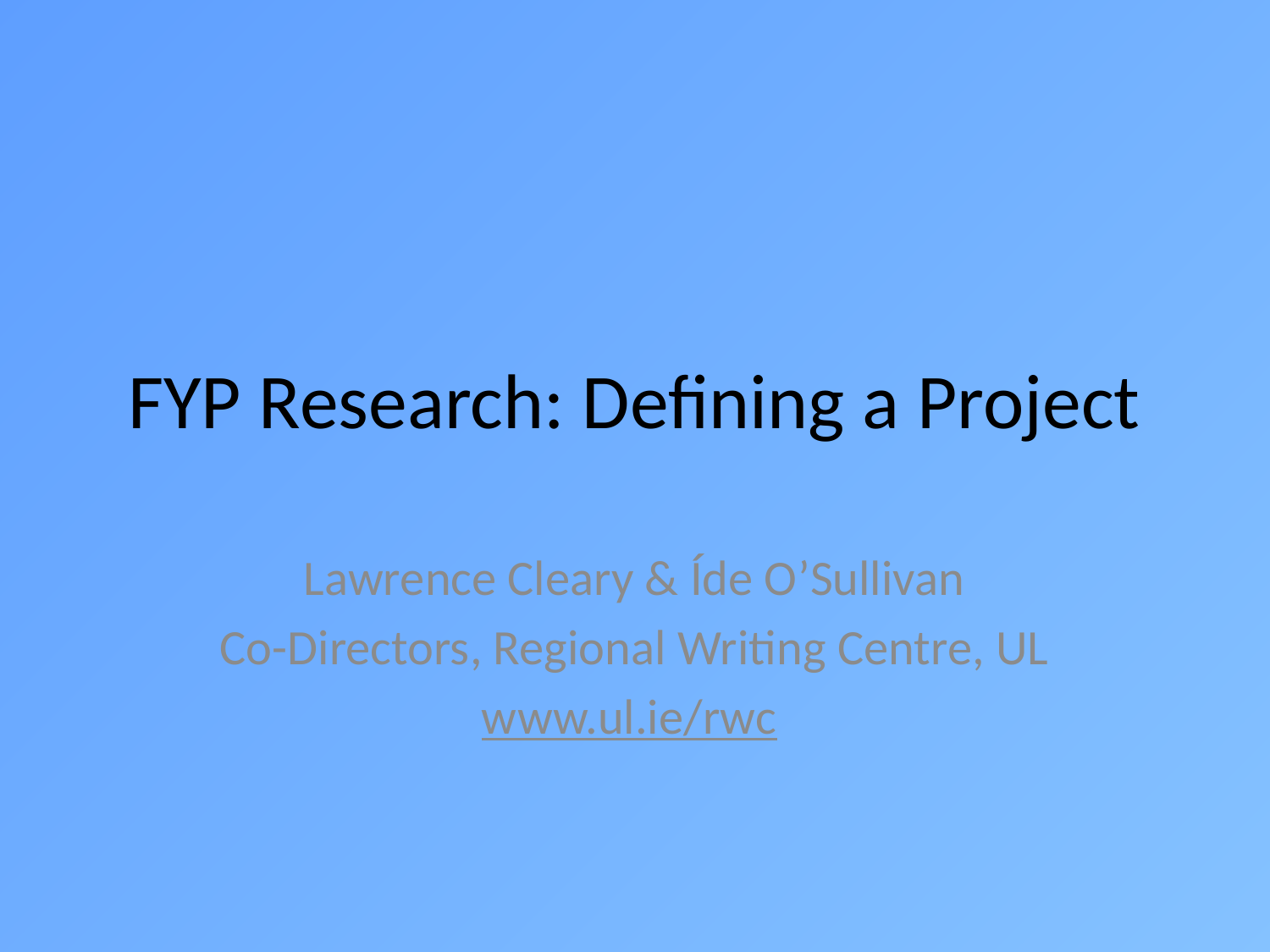

# FYP Research: Defining a Project
Lawrence Cleary & Íde O’Sullivan
Co-Directors, Regional Writing Centre, UL
www.ul.ie/rwc